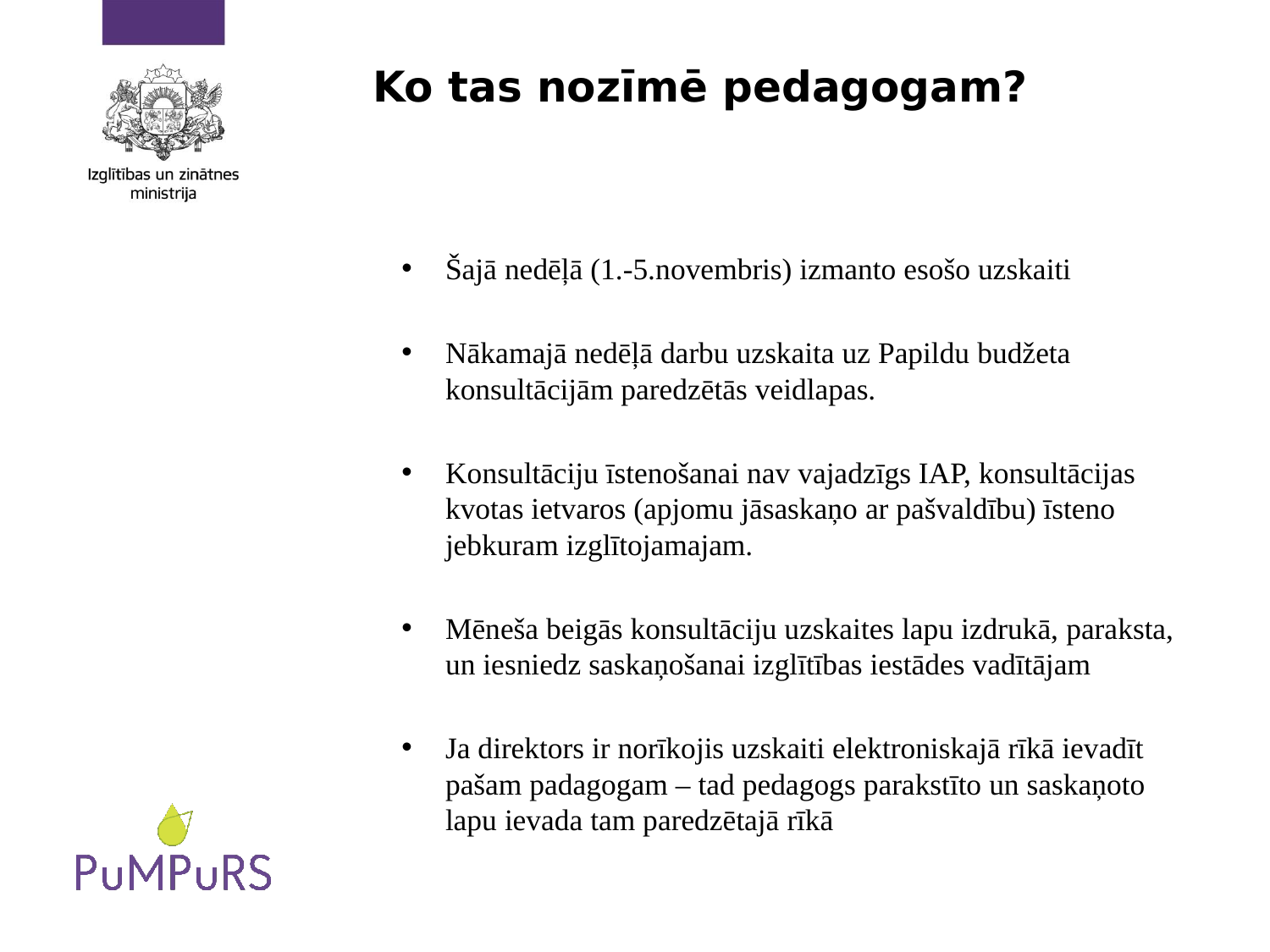

# Ko tas nozīmē pedagogam?
Šajā nedēļā (1.-5.novembris) izmanto esošo uzskaiti

Nākamajā nedēļā darbu uzskaita uz Papildu budžeta konsultācijām paredzētās veidlapas.

Konsultāciju īstenošanai nav vajadzīgs IAP, konsultācijas kvotas ietvaros (apjomu jāsaskaņo ar pašvaldību) īsteno jebkuram izglītojamajam.

Mēneša beigās konsultāciju uzskaites lapu izdrukā, paraksta, un iesniedz saskaņošanai izglītības iestādes vadītājam

Ja direktors ir norīkojis uzskaiti elektroniskajā rīkā ievadīt pašam padagogam – tad pedagogs parakstīto un saskaņoto lapu ievada tam paredzētajā rīkā